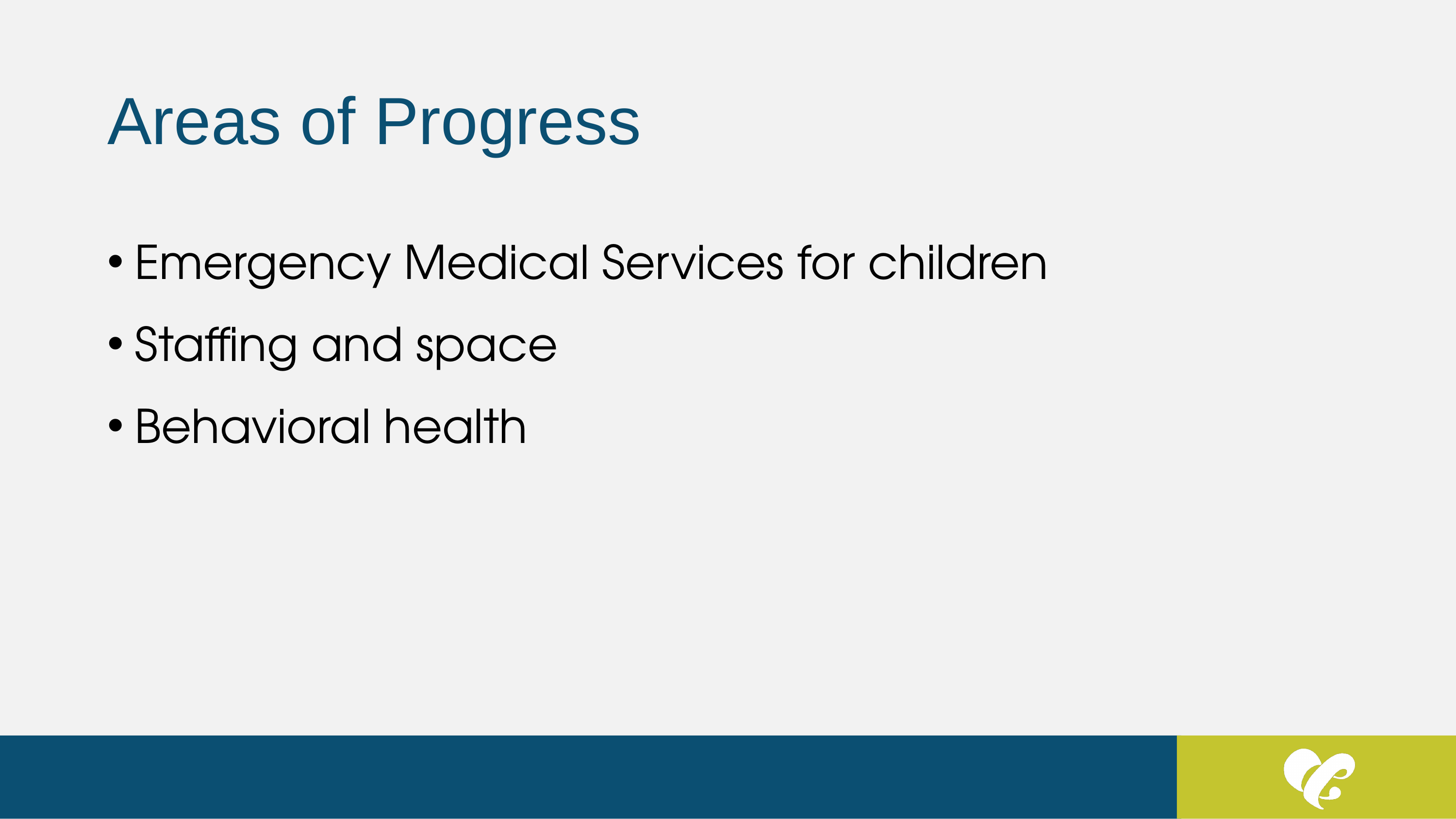

# Areas of Progress
Emergency Medical Services for children
Staffing and space
Behavioral health